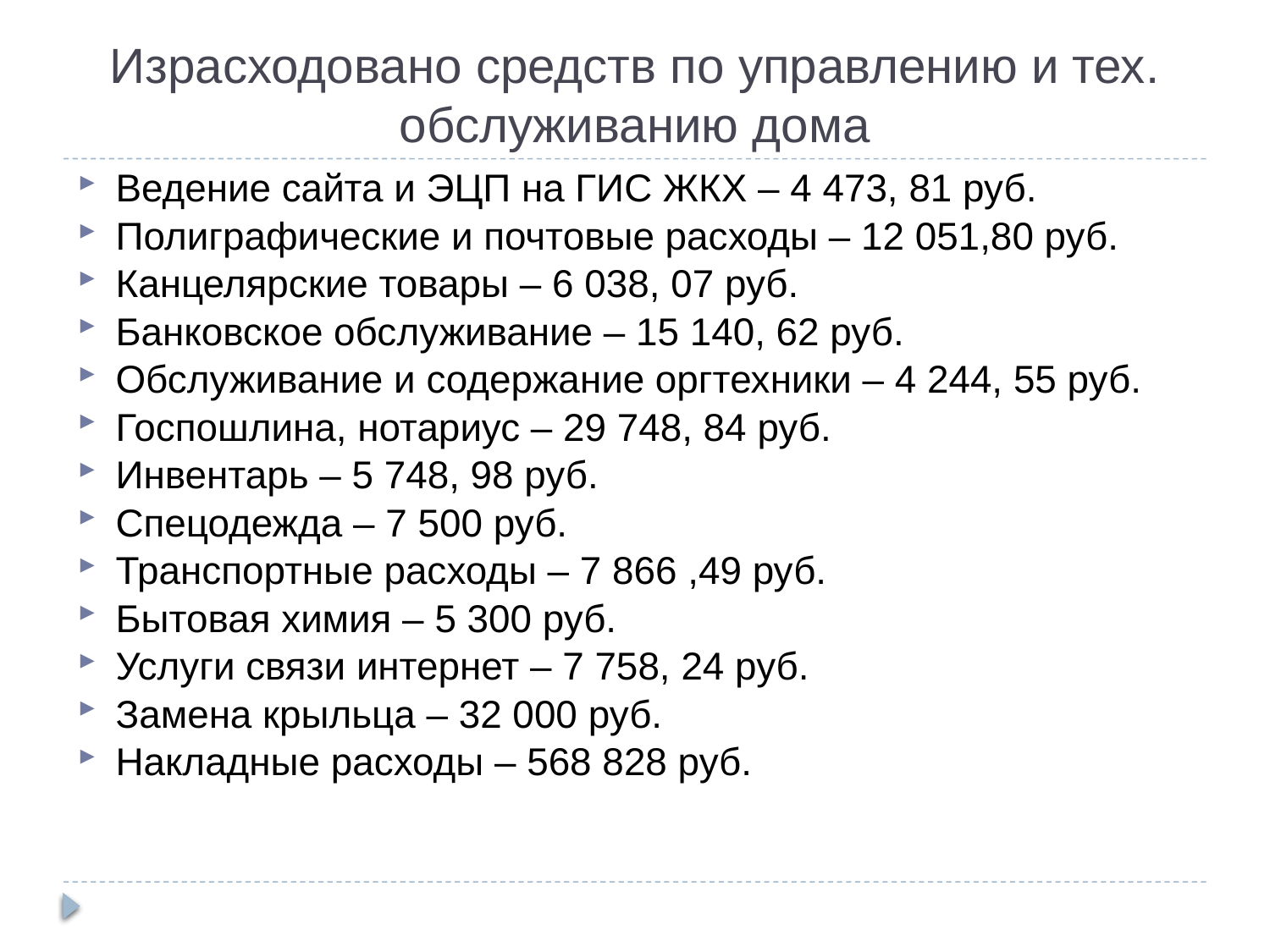

Израсходовано средств по управлению и тех. обслуживанию дома
Ведение сайта и ЭЦП на ГИС ЖКХ – 4 473, 81 руб.
Полиграфические и почтовые расходы – 12 051,80 руб.
Канцелярские товары – 6 038, 07 руб.
Банковское обслуживание – 15 140, 62 руб.
Обслуживание и содержание оргтехники – 4 244, 55 руб.
Госпошлина, нотариус – 29 748, 84 руб.
Инвентарь – 5 748, 98 руб.
Спецодежда – 7 500 руб.
Транспортные расходы – 7 866 ,49 руб.
Бытовая химия – 5 300 руб.
Услуги связи интернет – 7 758, 24 руб.
Замена крыльца – 32 000 руб.
Накладные расходы – 568 828 руб.